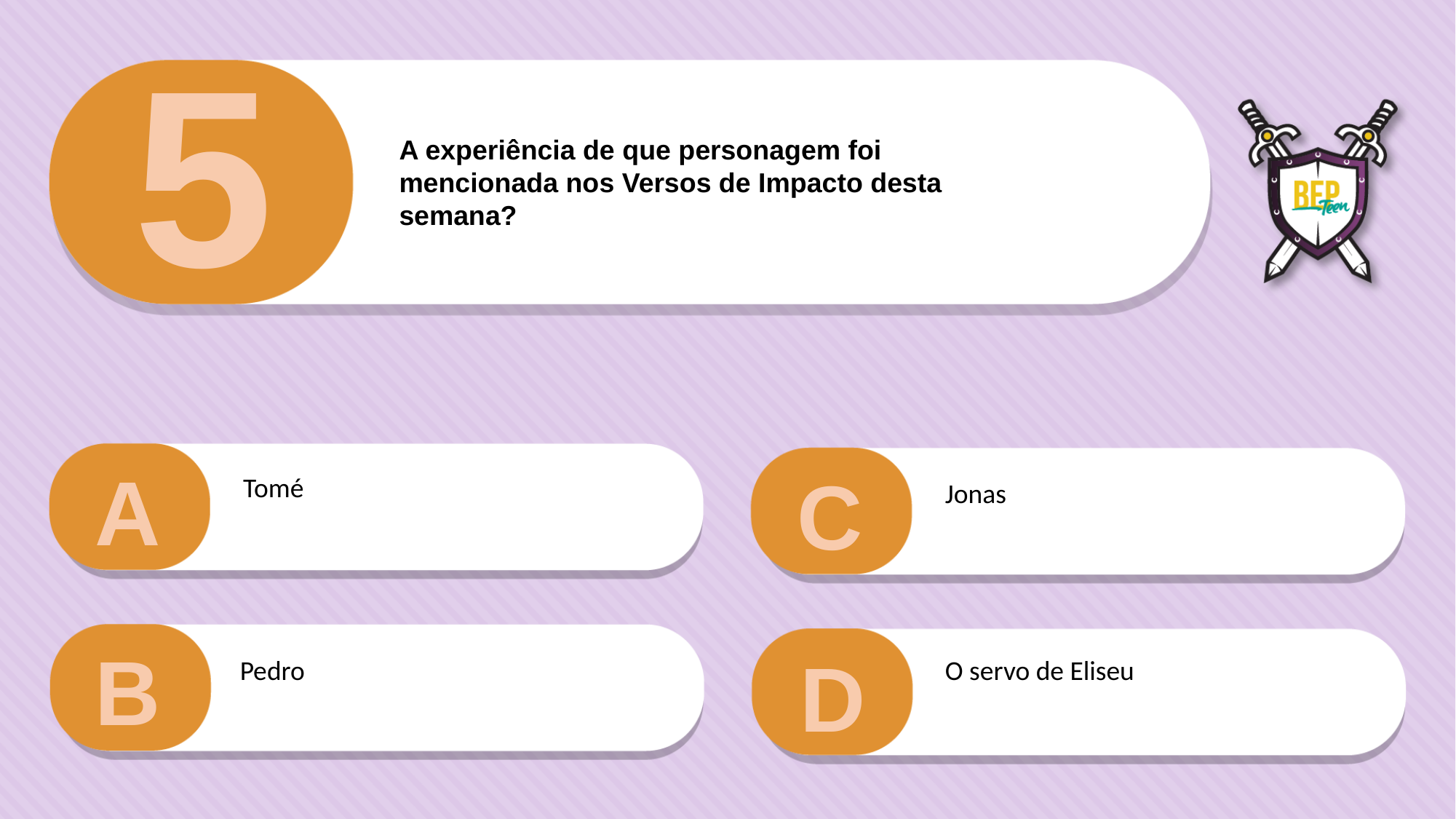

5
A experiência de que personagem foi
mencionada nos Versos de Impacto desta
semana?
A
C
Tomé
Jonas
B
D
Pedro
O servo de Eliseu